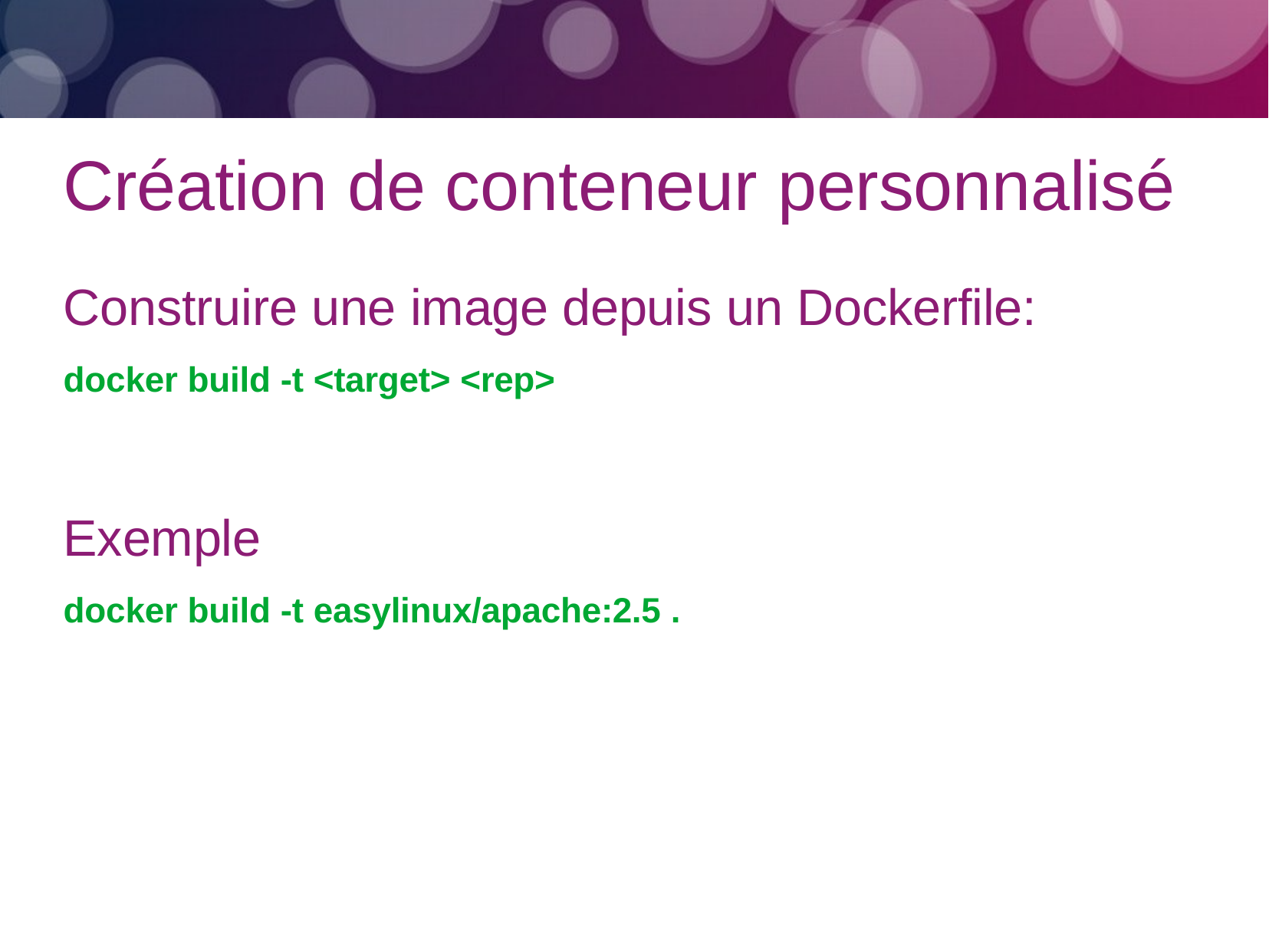

# Création de conteneur personnalisé
Construire une image depuis un Dockerfile:
docker build -t <target> <rep>

Exemple
docker build -t easylinux/apache:2.5 .